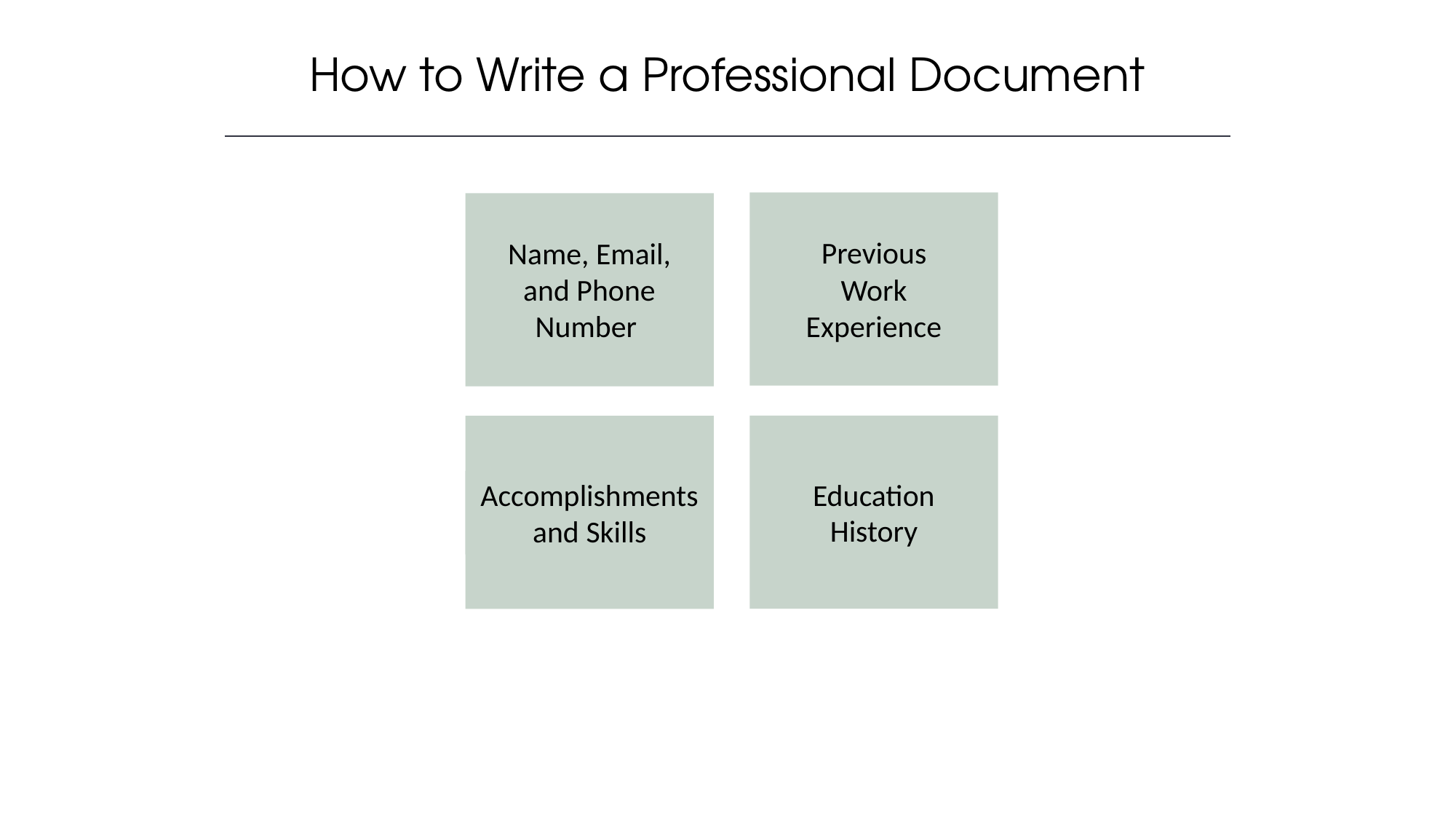

How to Write a Professional Document
HAWKES LEARNING

Previous Work Experience

Name, Email, and Phone Number

Education History

Accomplishments and Skills